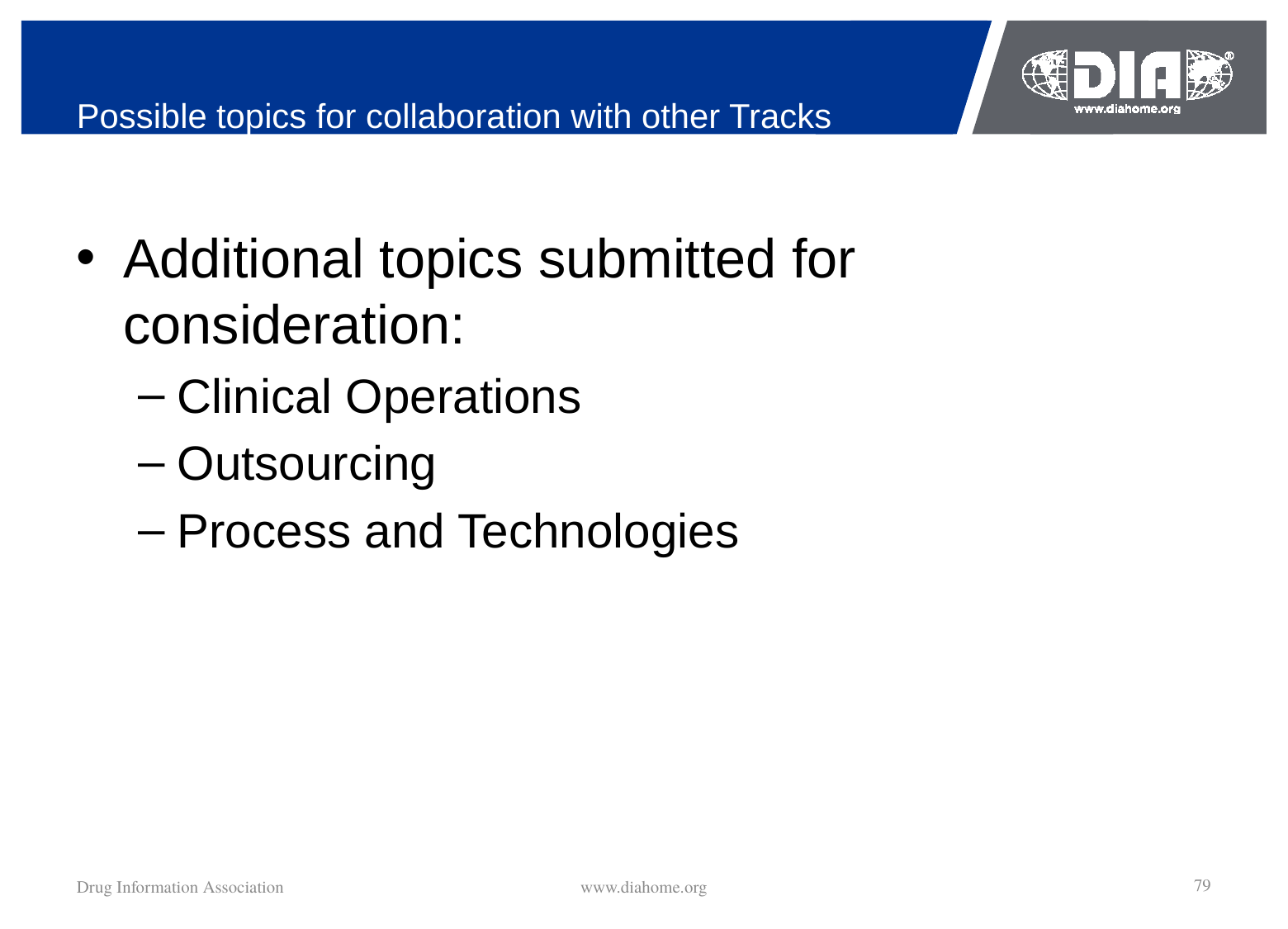

Additional topics submitted for consideration:
Clinical Operations
Outsourcing
Process and Technologies

# Possible topics for collaboration with other Tracks
Drug Information Association
www.diahome.org
79